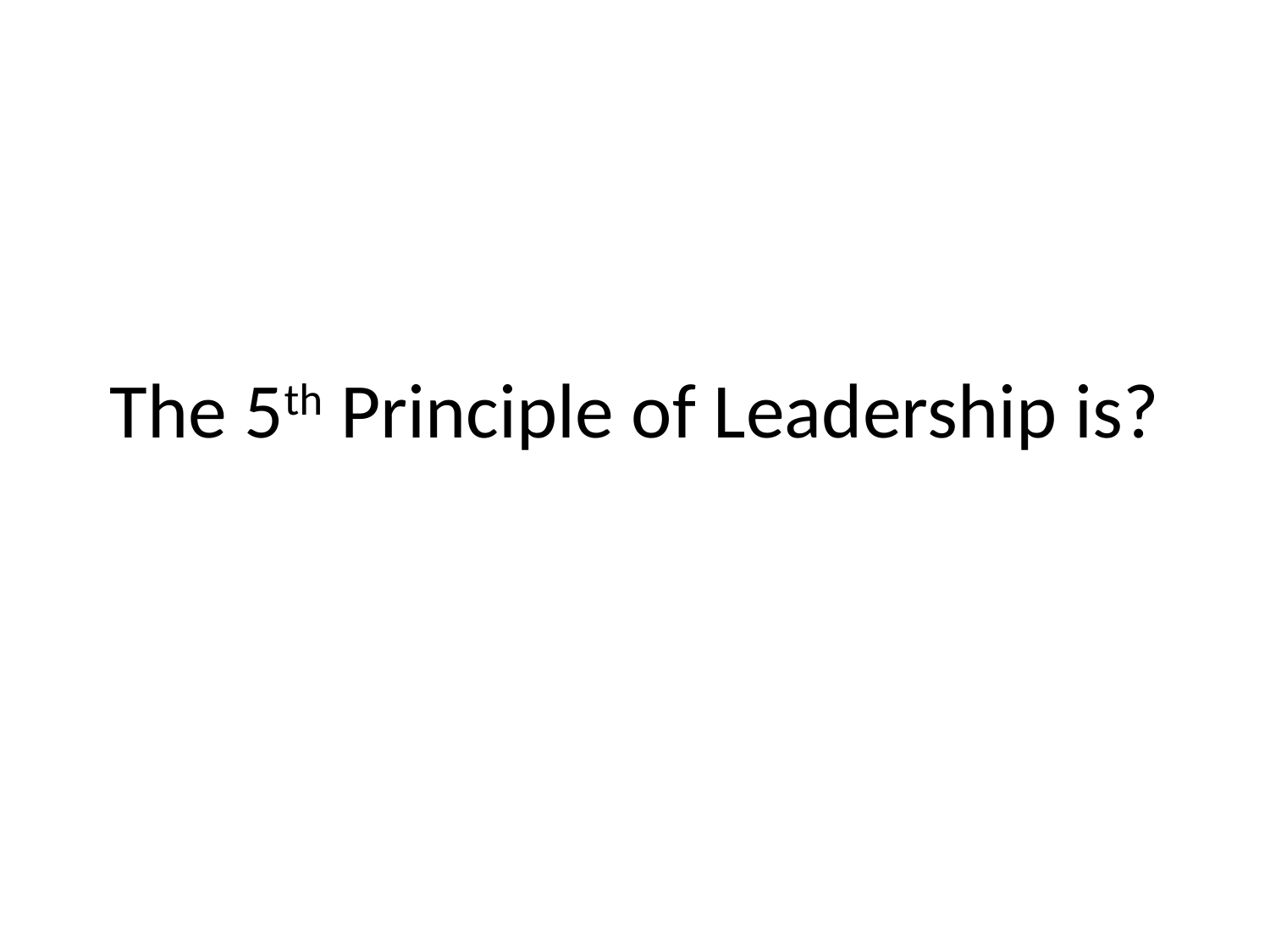

# The 5th Principle of Leadership is?